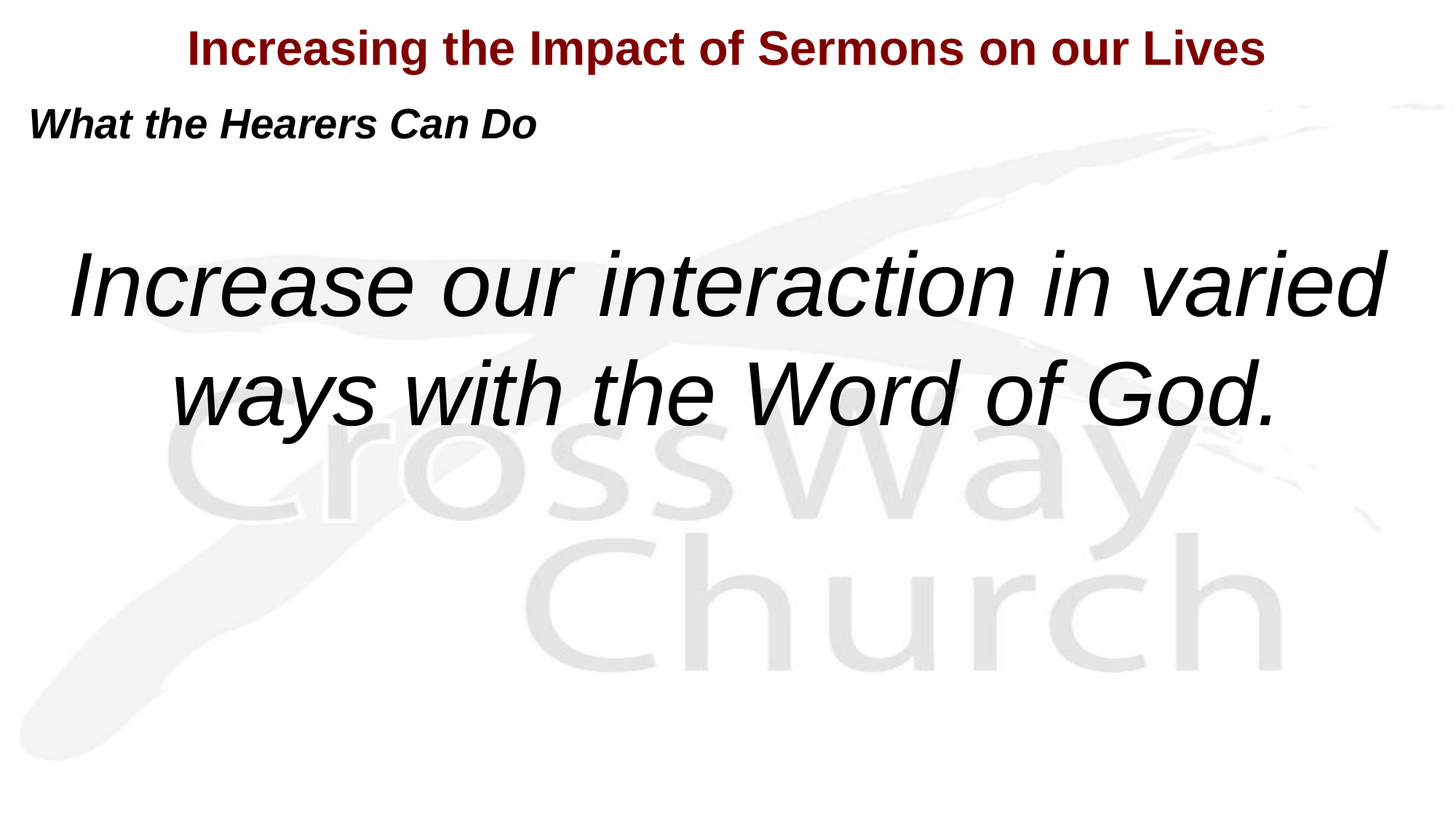

# Increasing the Impact of Sermons on our Lives
What the Hearers Can Do

Increase our interaction in varied ways with the Word of God.